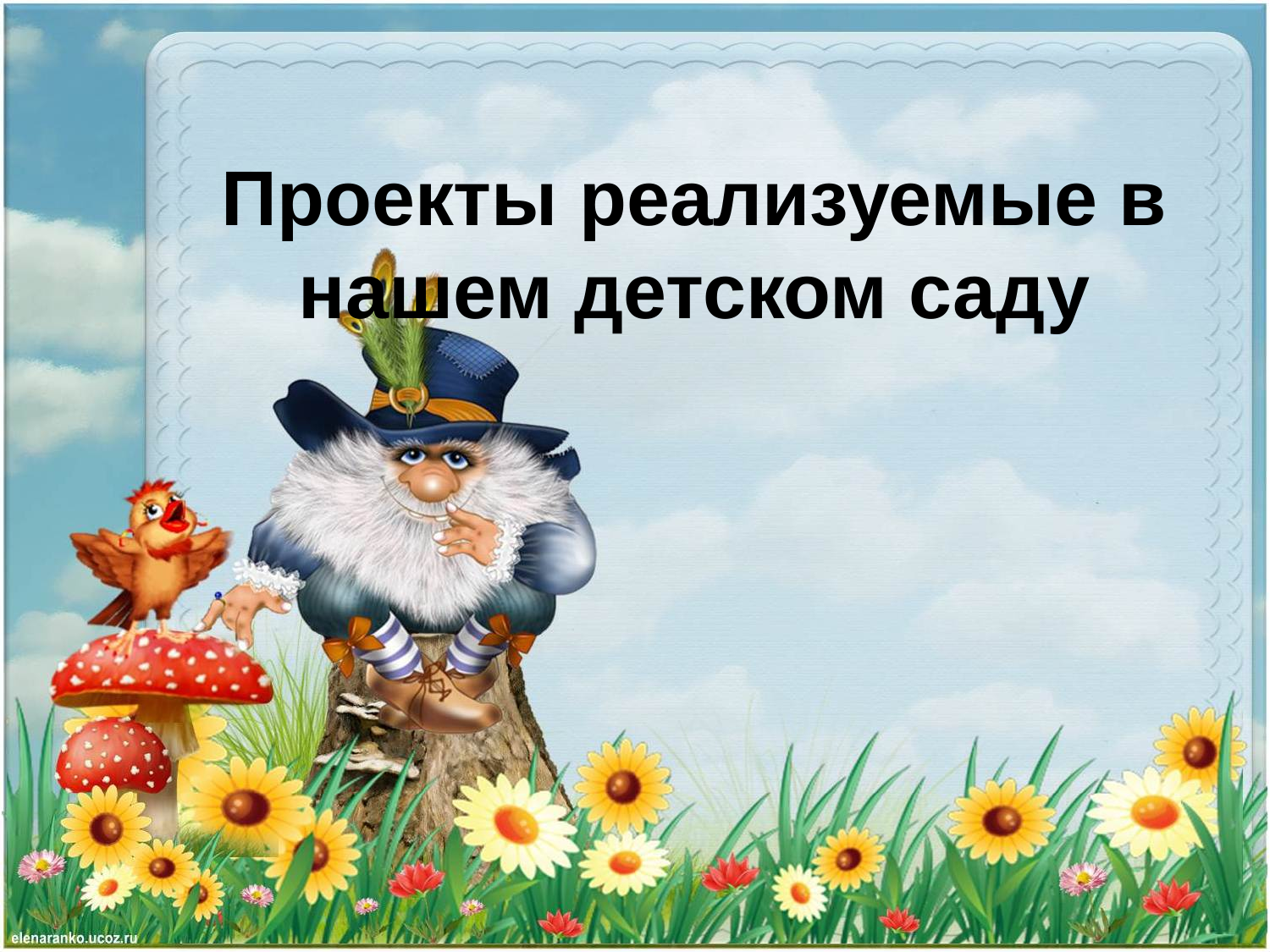

# Проекты реализуемые в нашем детском саду